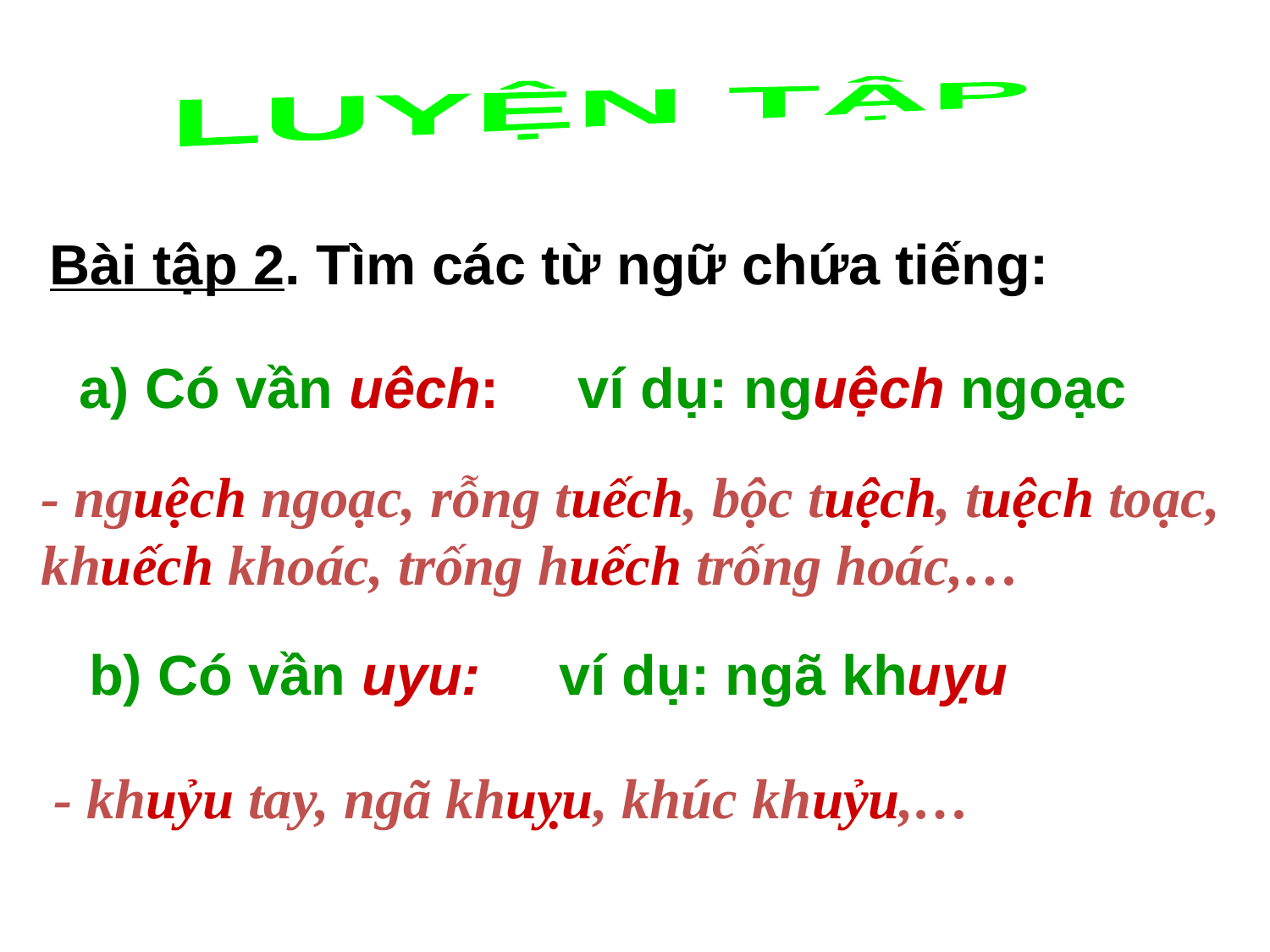

LUYỆN TẬP
Bài tập 2. Tìm các từ ngữ chứa tiếng:
a) Có vần uêch:     ví dụ: nguệch ngoạc
- nguệch ngoạc, rỗng tuếch, bộc tuệch, tuệch toạc, khuếch khoác, trống huếch trống hoác,…
b) Có vần uyu:     ví dụ: ngã khuỵu
- khuỷu tay, ngã khuỵu, khúc khuỷu,…